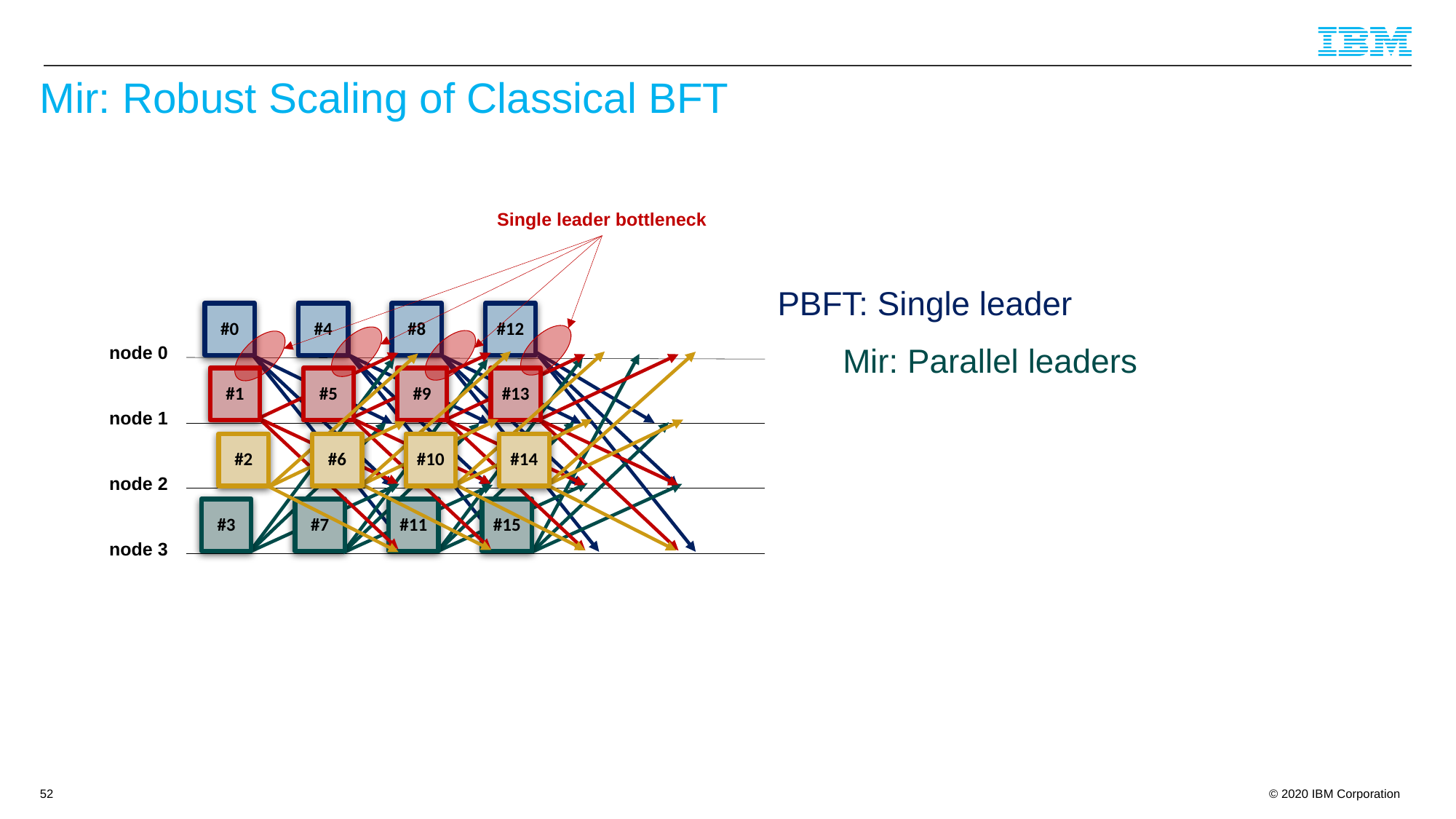

# Mir: Robust Scaling of Classical BFT
Single leader bottleneck

PBFT: Single leader
#0
#4
#8
#12
node 0
Mir: Parallel leaders
#2
#6
#10
#14
#1
#5
#9
#13
#3
#7
#11
#15
node 1
node 2
node 3
52